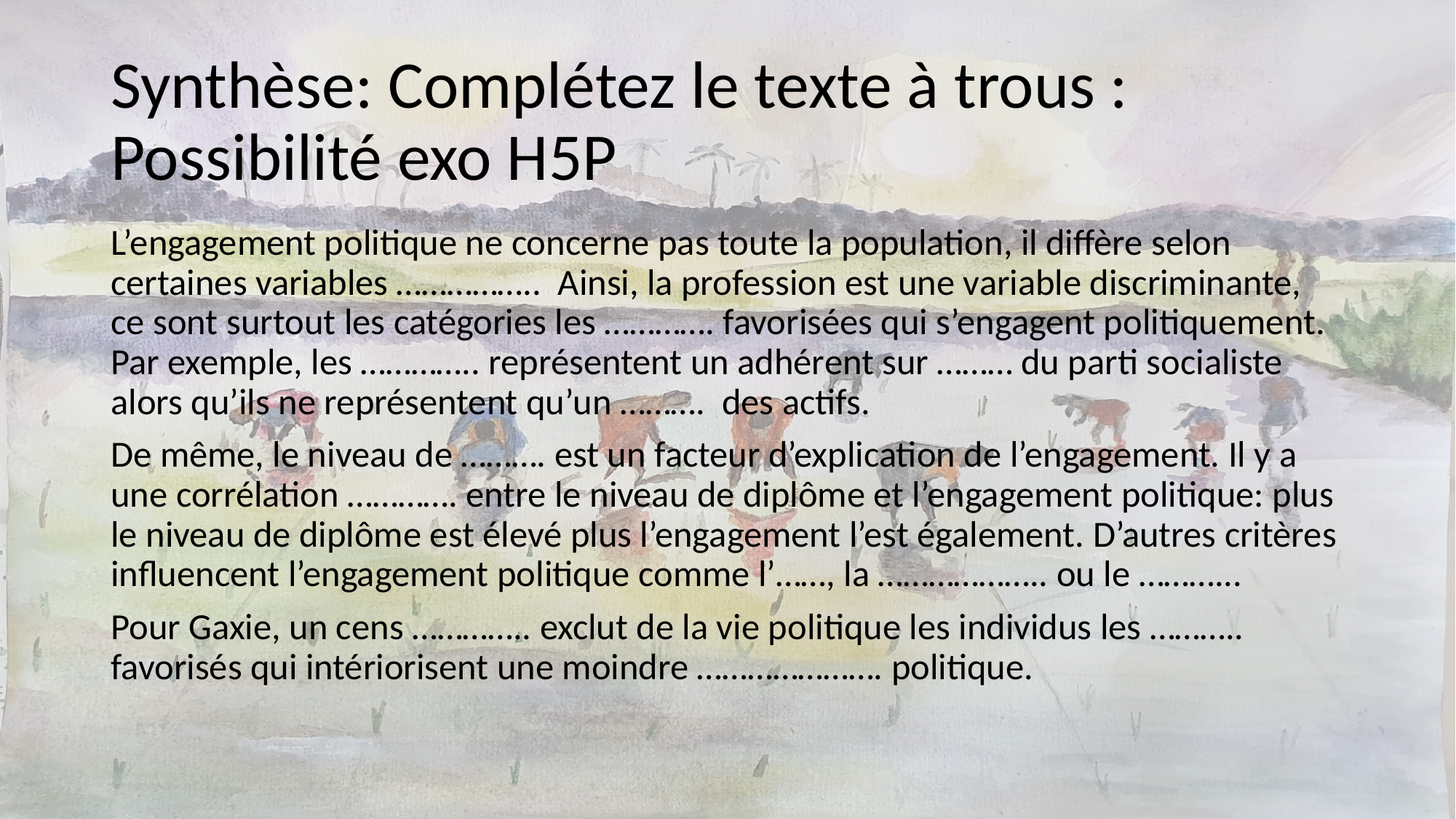

# Synthèse: Complétez le texte à trous : Possibilité exo H5P
L’engagement politique ne concerne pas toute la population, il diffère selon certaines variables ……………..  Ainsi, la profession est une variable discriminante, ce sont surtout les catégories les …………. favorisées qui s’engagent politiquement. Par exemple, les ………….. représentent un adhérent sur ……… du parti socialiste alors qu’ils ne représentent qu’un ……….  des actifs.
De même, le niveau de ………. est un facteur d’explication de l’engagement. Il y a une corrélation …………. entre le niveau de diplôme et l’engagement politique: plus le niveau de diplôme est élevé plus l’engagement l’est également. D’autres critères influencent l’engagement politique comme l’……, la ……………….. ou le ………...
Pour Gaxie, un cens ………….. exclut de la vie politique les individus les ……….. favorisés qui intériorisent une moindre …………………. politique.